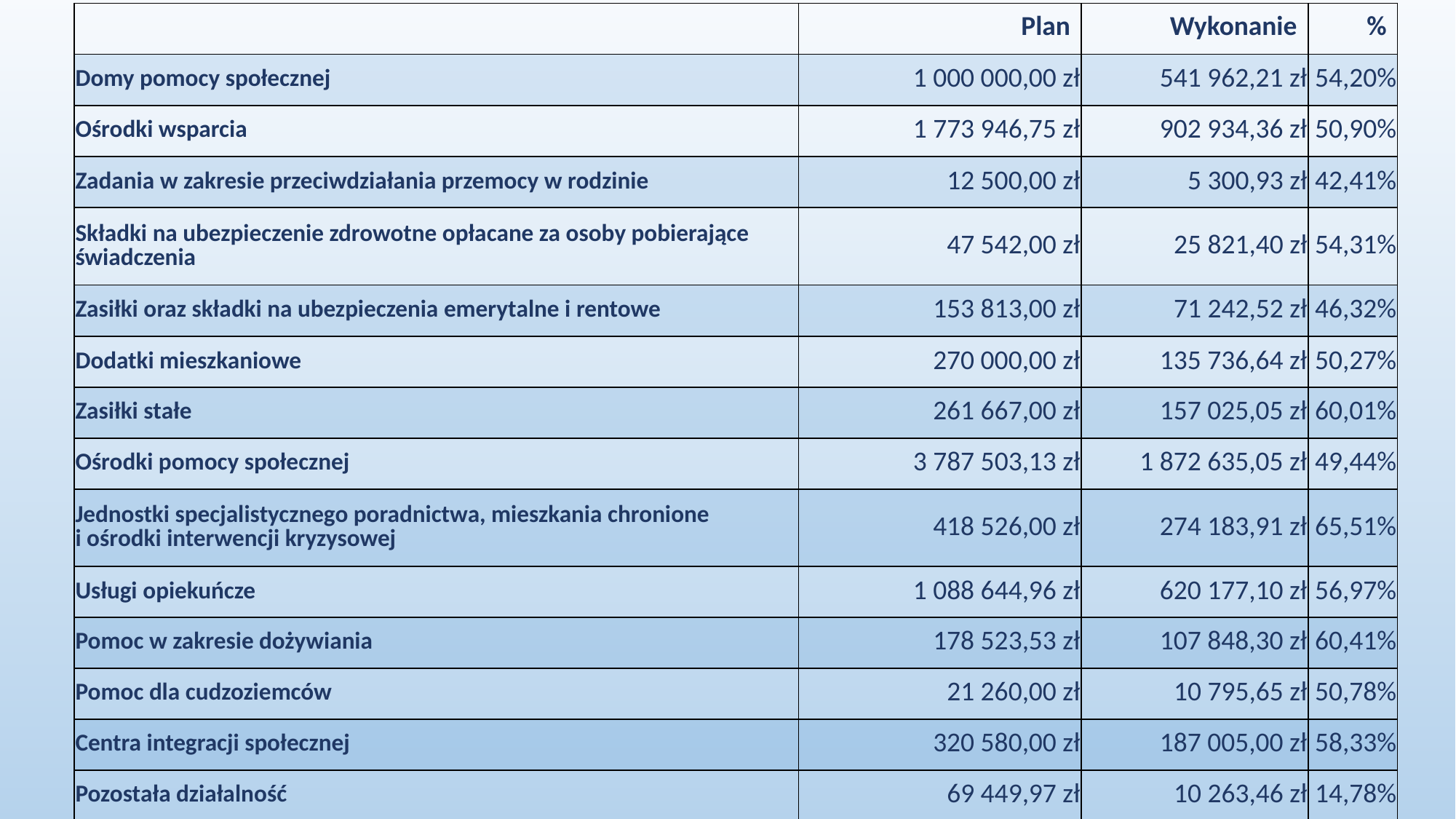

|  | Plan | Wykonanie | % |
| --- | --- | --- | --- |
| Domy pomocy społecznej | 1 000 000,00 zł | 541 962,21 zł | 54,20% |
| Ośrodki wsparcia | 1 773 946,75 zł | 902 934,36 zł | 50,90% |
| Zadania w zakresie przeciwdziałania przemocy w rodzinie | 12 500,00 zł | 5 300,93 zł | 42,41% |
| Składki na ubezpieczenie zdrowotne opłacane za osoby pobierające świadczenia | 47 542,00 zł | 25 821,40 zł | 54,31% |
| Zasiłki oraz składki na ubezpieczenia emerytalne i rentowe | 153 813,00 zł | 71 242,52 zł | 46,32% |
| Dodatki mieszkaniowe | 270 000,00 zł | 135 736,64 zł | 50,27% |
| Zasiłki stałe | 261 667,00 zł | 157 025,05 zł | 60,01% |
| Ośrodki pomocy społecznej | 3 787 503,13 zł | 1 872 635,05 zł | 49,44% |
| Jednostki specjalistycznego poradnictwa, mieszkania chronione i ośrodki interwencji kryzysowej | 418 526,00 zł | 274 183,91 zł | 65,51% |
| Usługi opiekuńcze | 1 088 644,96 zł | 620 177,10 zł | 56,97% |
| Pomoc w zakresie dożywiania | 178 523,53 zł | 107 848,30 zł | 60,41% |
| Pomoc dla cudzoziemców | 21 260,00 zł | 10 795,65 zł | 50,78% |
| Centra integracji społecznej | 320 580,00 zł | 187 005,00 zł | 58,33% |
| Pozostała działalność | 69 449,97 zł | 10 263,46 zł | 14,78% |